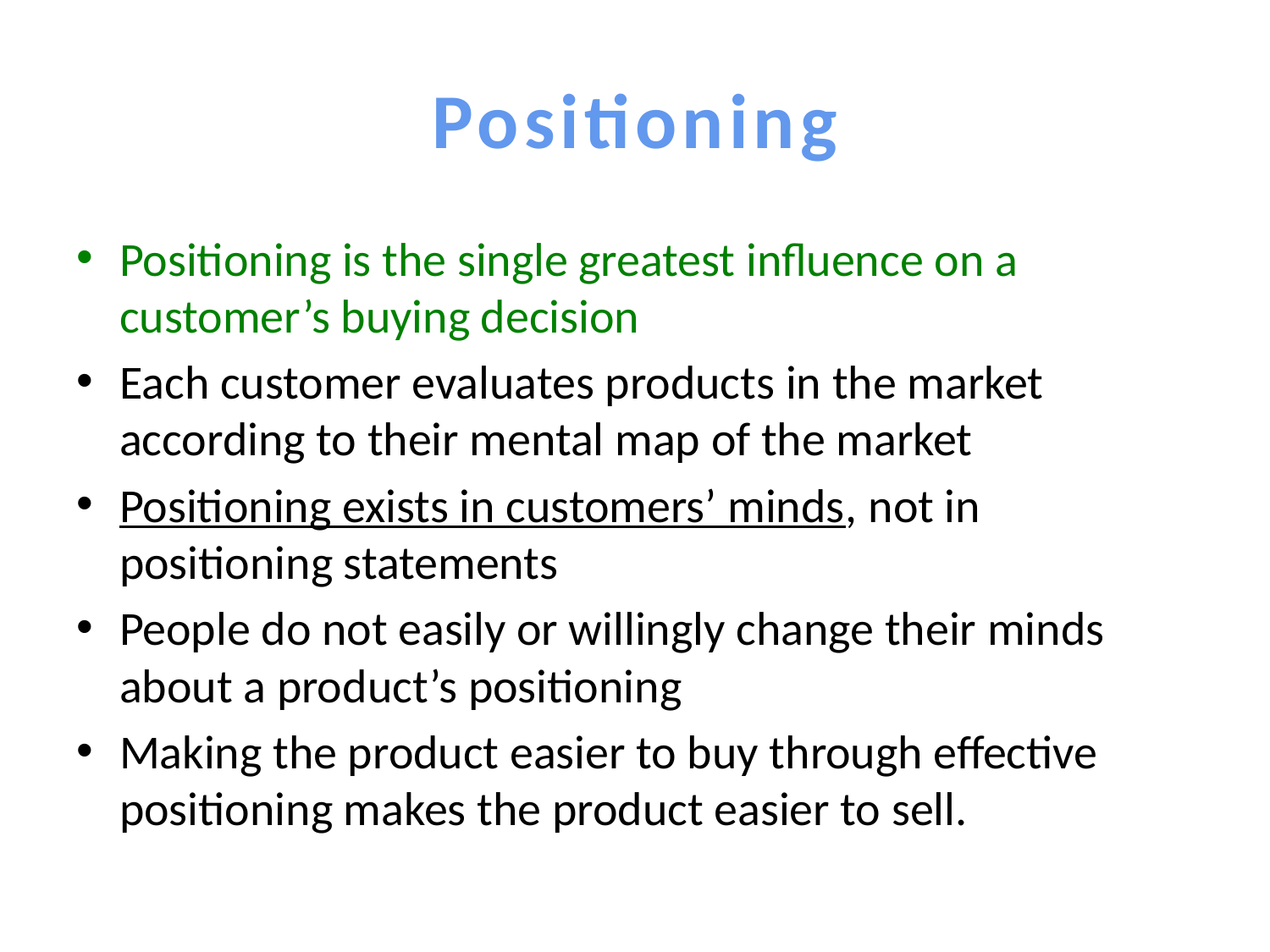

# Positioning
Positioning is the single greatest influence on a customer’s buying decision
Each customer evaluates products in the market according to their mental map of the market
Positioning exists in customers’ minds, not in positioning statements
People do not easily or willingly change their minds about a product’s positioning
Making the product easier to buy through effective positioning makes the product easier to sell.